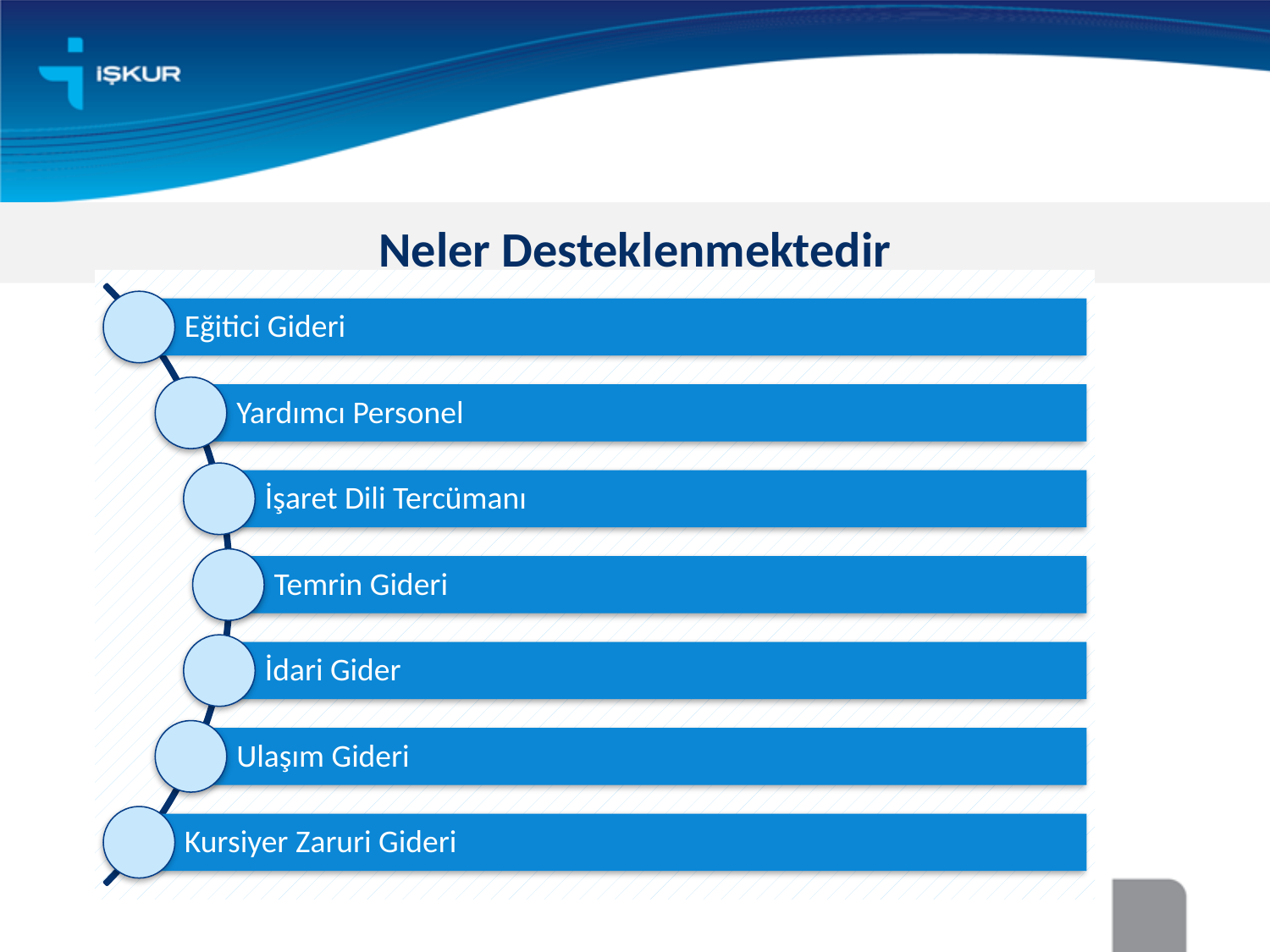

Neler Desteklenmektedir

Eğitici Gideri
Yardımcı Personel
İşaret Dili Tercümanı
Temrin Gideri
İdari Gider
Ulaşım Gideri
Kursiyer Zaruri Gideri